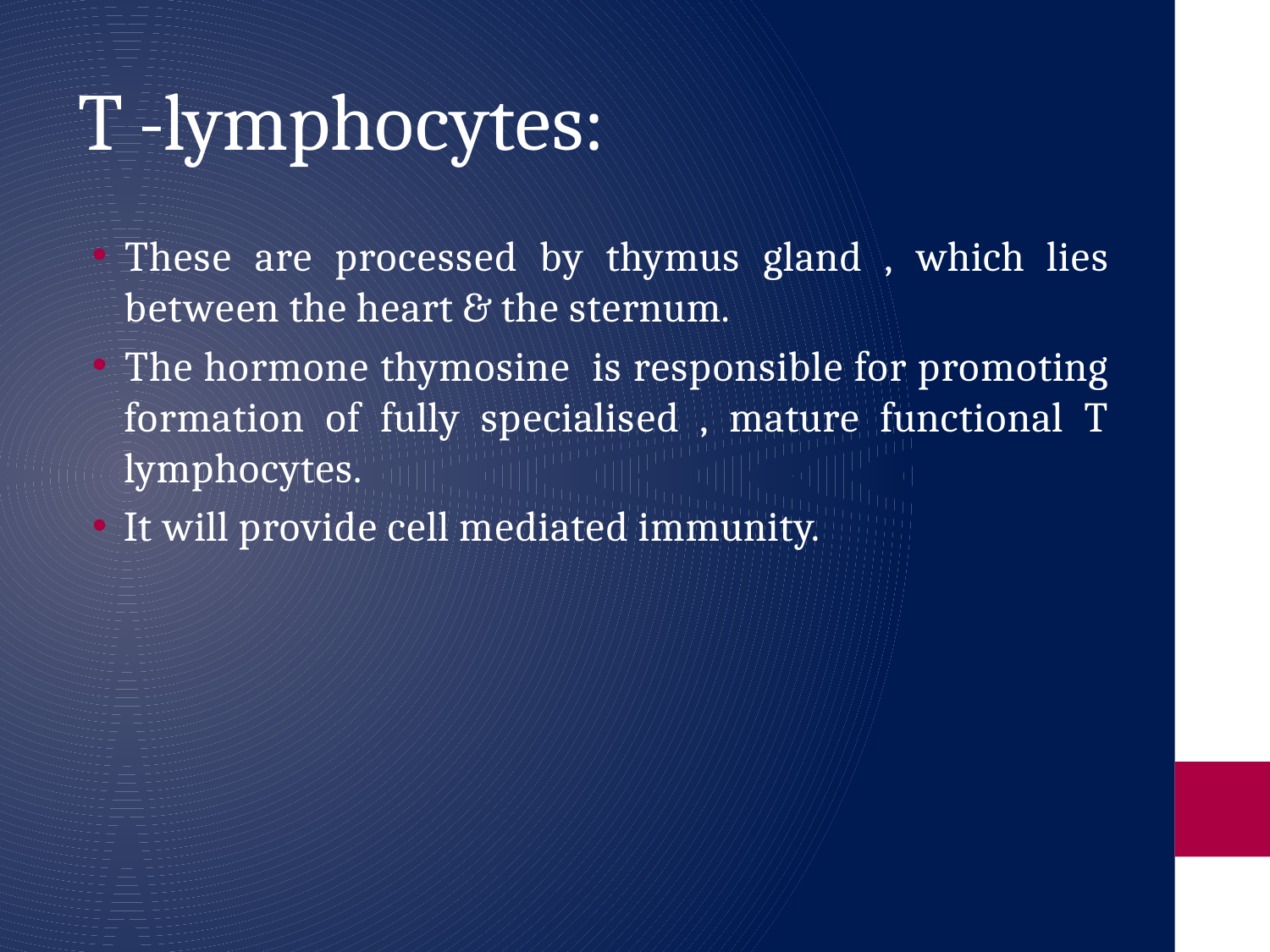

# T -lymphocytes:
These are processed by thymus gland , which lies between the heart & the sternum.
The hormone thymosine  is responsible for promoting formation of fully specialised , mature functional T lymphocytes.
It will provide cell mediated immunity.